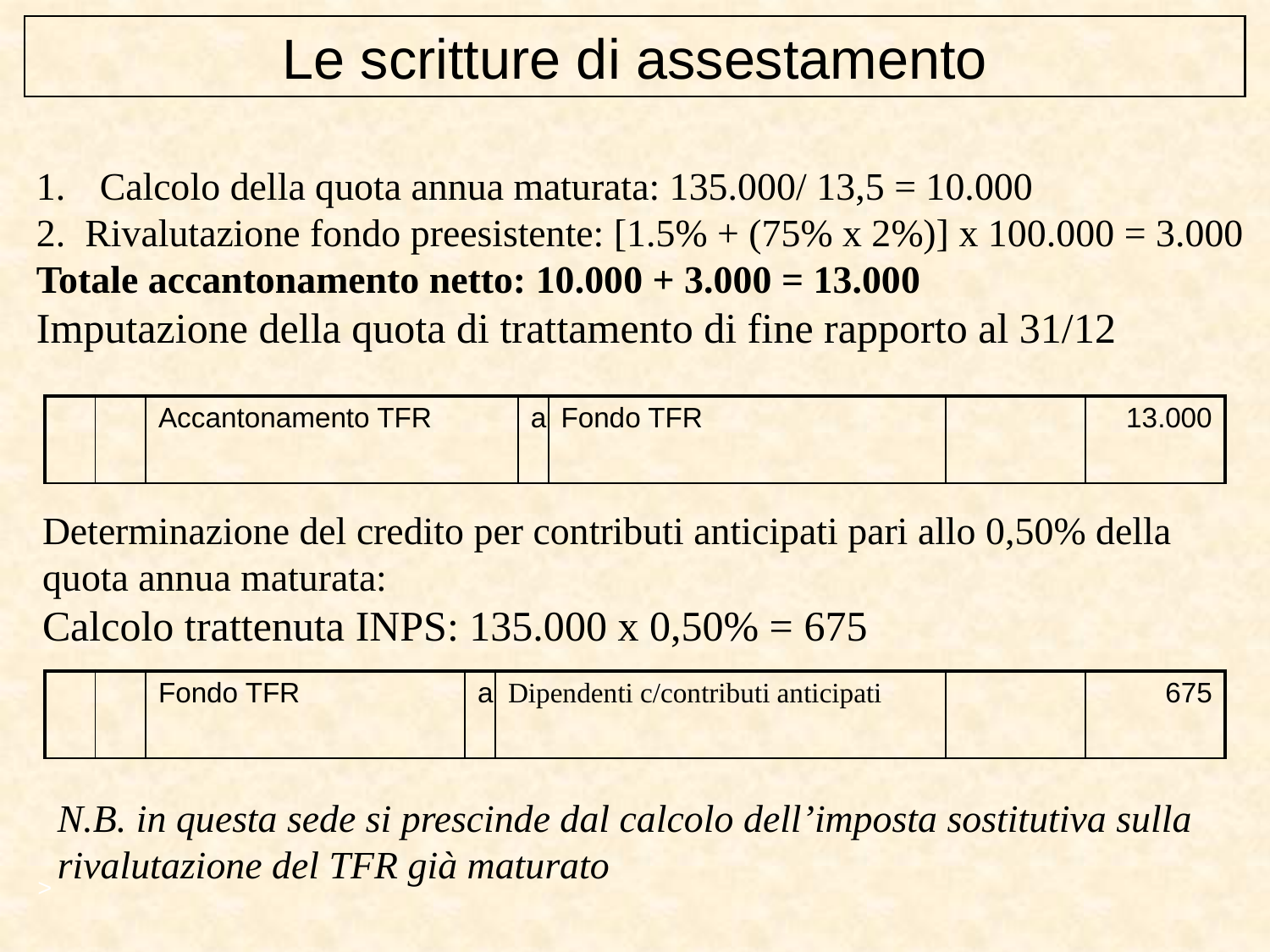

Le scritture di assestamento
Calcolo della quota annua maturata: 135.000/ 13,5 = 10.000
2.  Rivalutazione fondo preesistente: [1.5% + (75% x 2%)] x 100.000 = 3.000
Totale accantonamento netto: 10.000 + 3.000 = 13.000
Imputazione della quota di trattamento di fine rapporto al 31/12
|  |  | Accantonamento TFR | a | Fondo TFR |  | 13.000 |
| --- | --- | --- | --- | --- | --- | --- |
Determinazione del credito per contributi anticipati pari allo 0,50% della quota annua maturata:
Calcolo trattenuta INPS: 135.000 x 0,50% = 675

|  |  | Fondo TFR | a | Dipendenti c/contributi anticipati |  | 675 |
| --- | --- | --- | --- | --- | --- | --- |
N.B. in questa sede si prescinde dal calcolo dell’imposta sostitutiva sulla rivalutazione del TFR già maturato

>